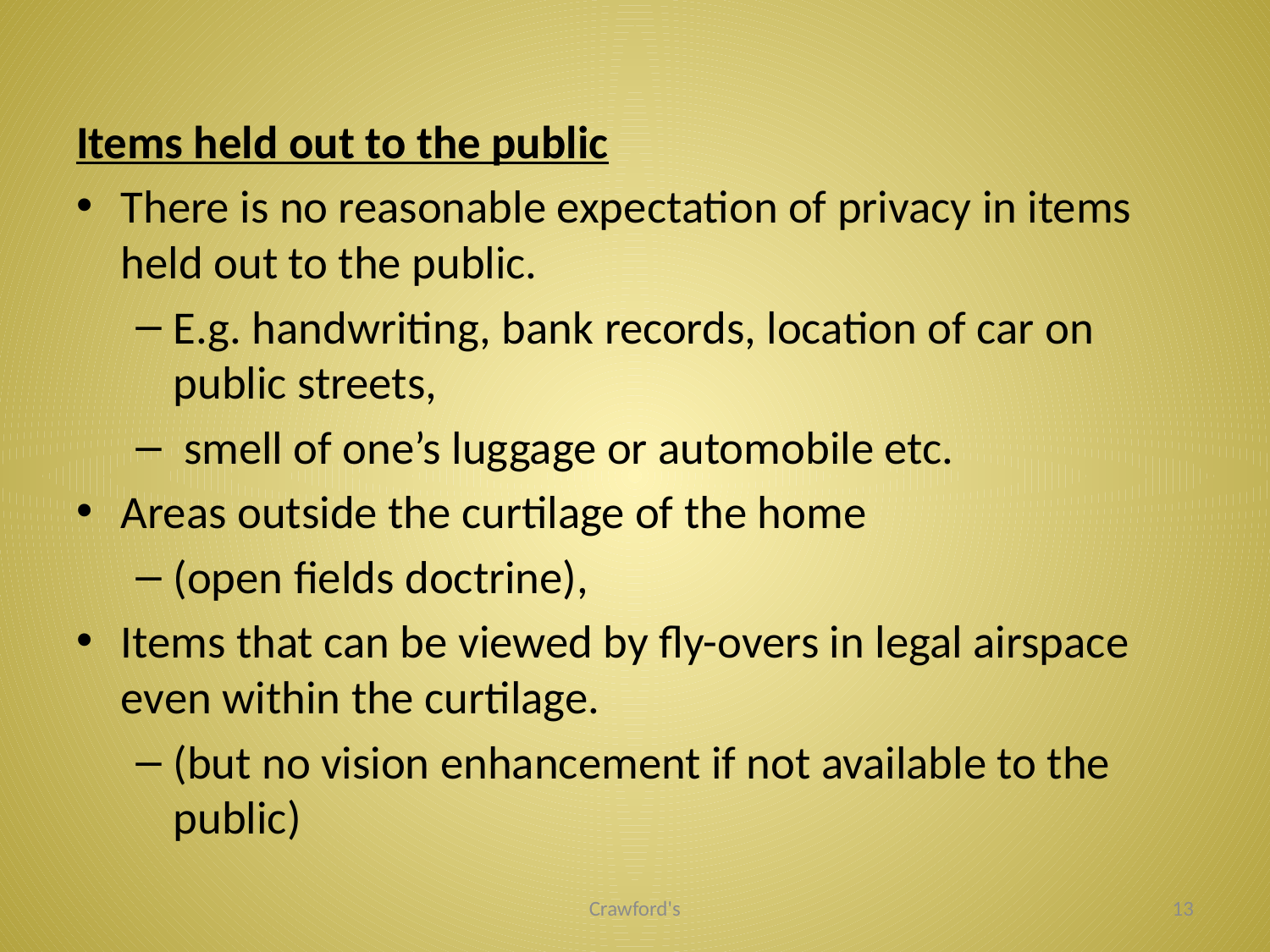

#
Items held out to the public
There is no reasonable expectation of privacy in items held out to the public.
E.g. handwriting, bank records, location of car on public streets,
 smell of one’s luggage or automobile etc.
Areas outside the curtilage of the home
(open fields doctrine),
Items that can be viewed by fly-overs in legal airspace even within the curtilage.
(but no vision enhancement if not available to the public)

Crawford's
13